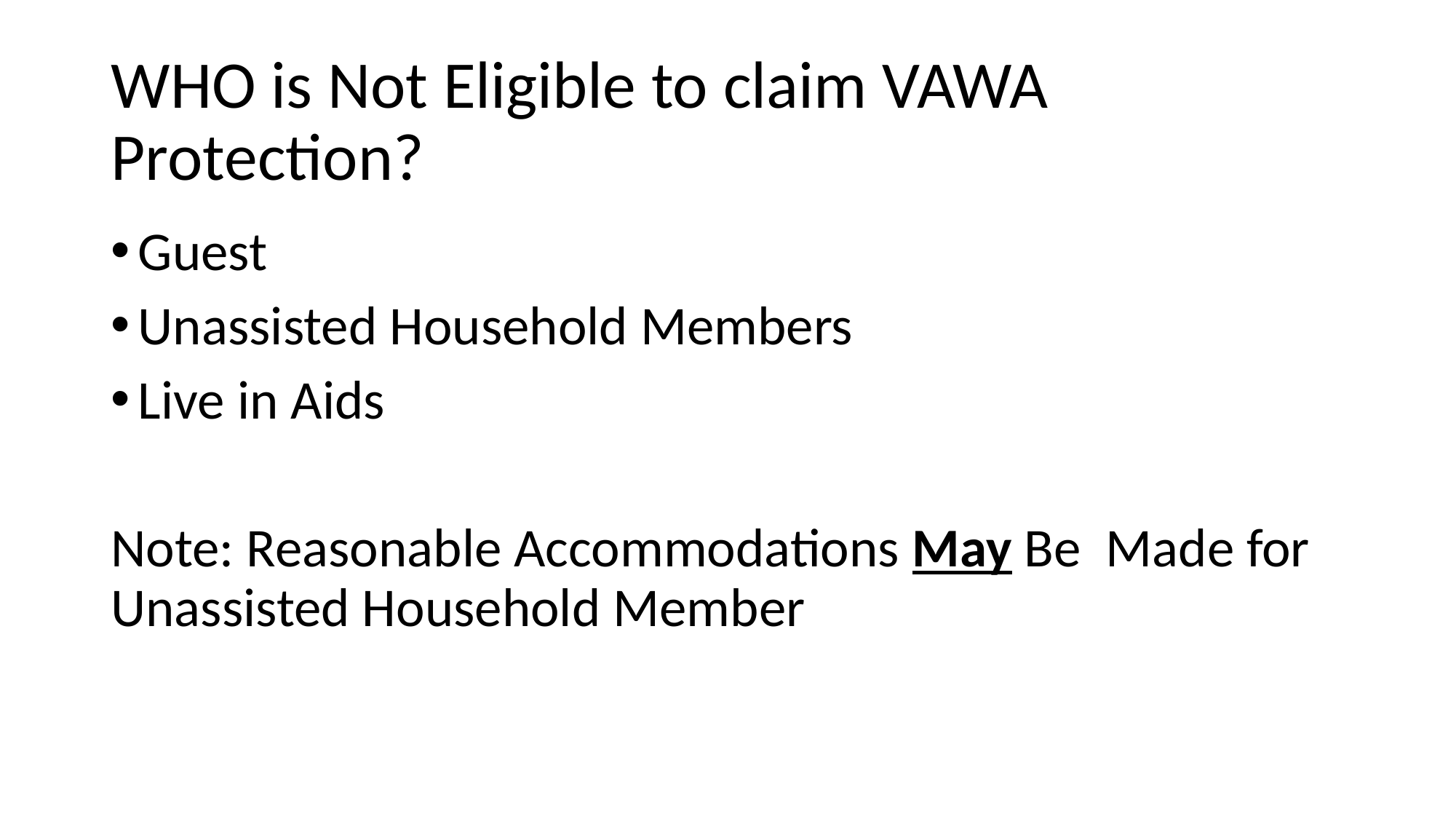

# WHO is Not Eligible to claim VAWA Protection?
Guest
Unassisted Household Members
Live in Aids

Note: Reasonable Accommodations May Be  Made for Unassisted Household Member